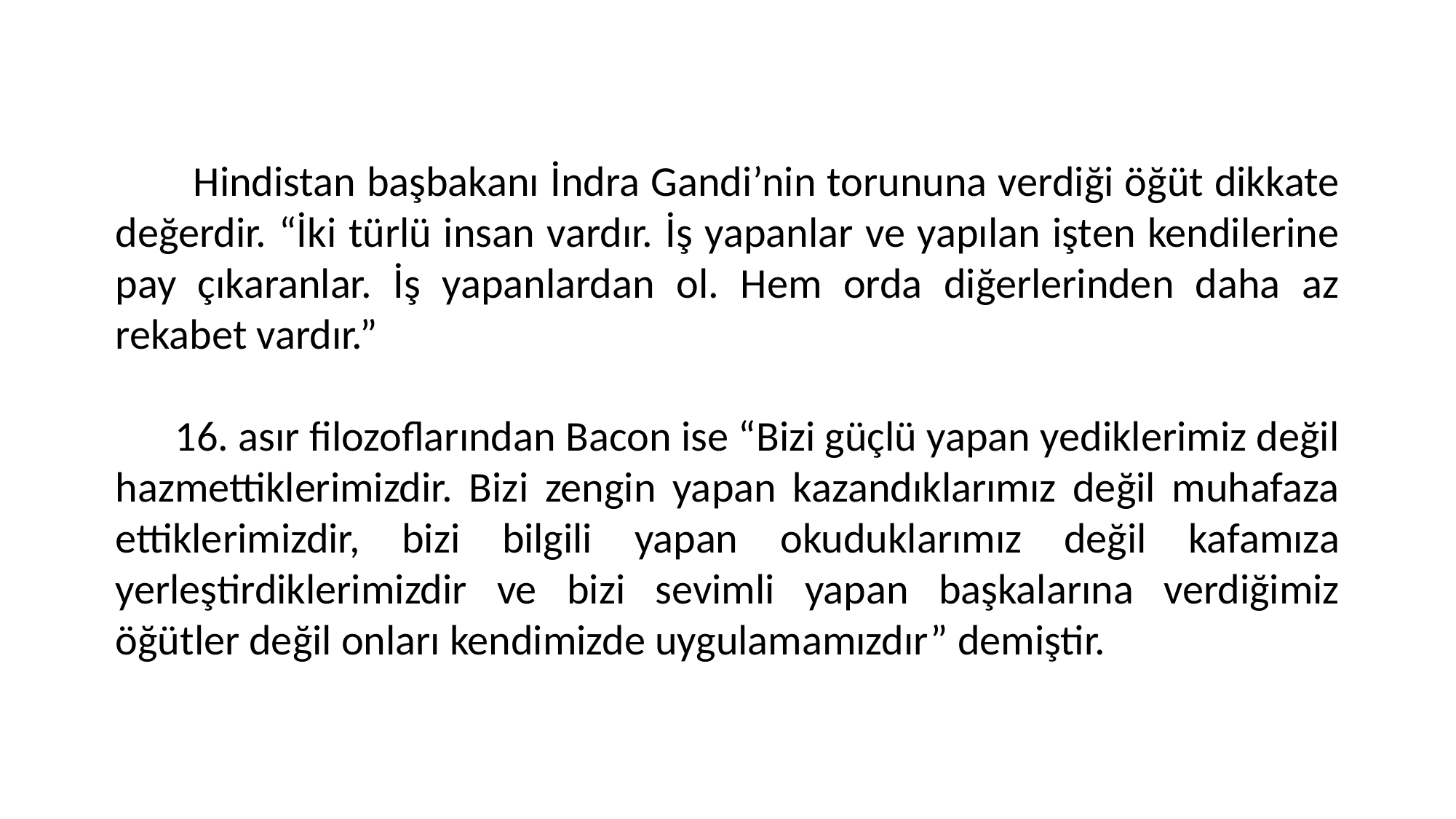

Hindistan başbakanı İndra Gandi’nin torununa verdiği öğüt dikkate değerdir. “İki türlü insan vardır. İş yapanlar ve yapılan işten kendilerine pay çıkaranlar. İş yapanlardan ol. Hem orda diğerlerinden daha az rekabet vardır.”

      16. asır filozoflarından Bacon ise “Bizi güçlü yapan yediklerimiz değil hazmettiklerimizdir. Bizi zengin yapan kazandıklarımız değil muhafaza ettiklerimizdir, bizi bilgili yapan okuduklarımız değil kafamıza yerleştirdiklerimizdir ve bizi sevimli yapan başkalarına verdiğimiz öğütler değil onları kendimizde uygulamamızdır” demiştir.